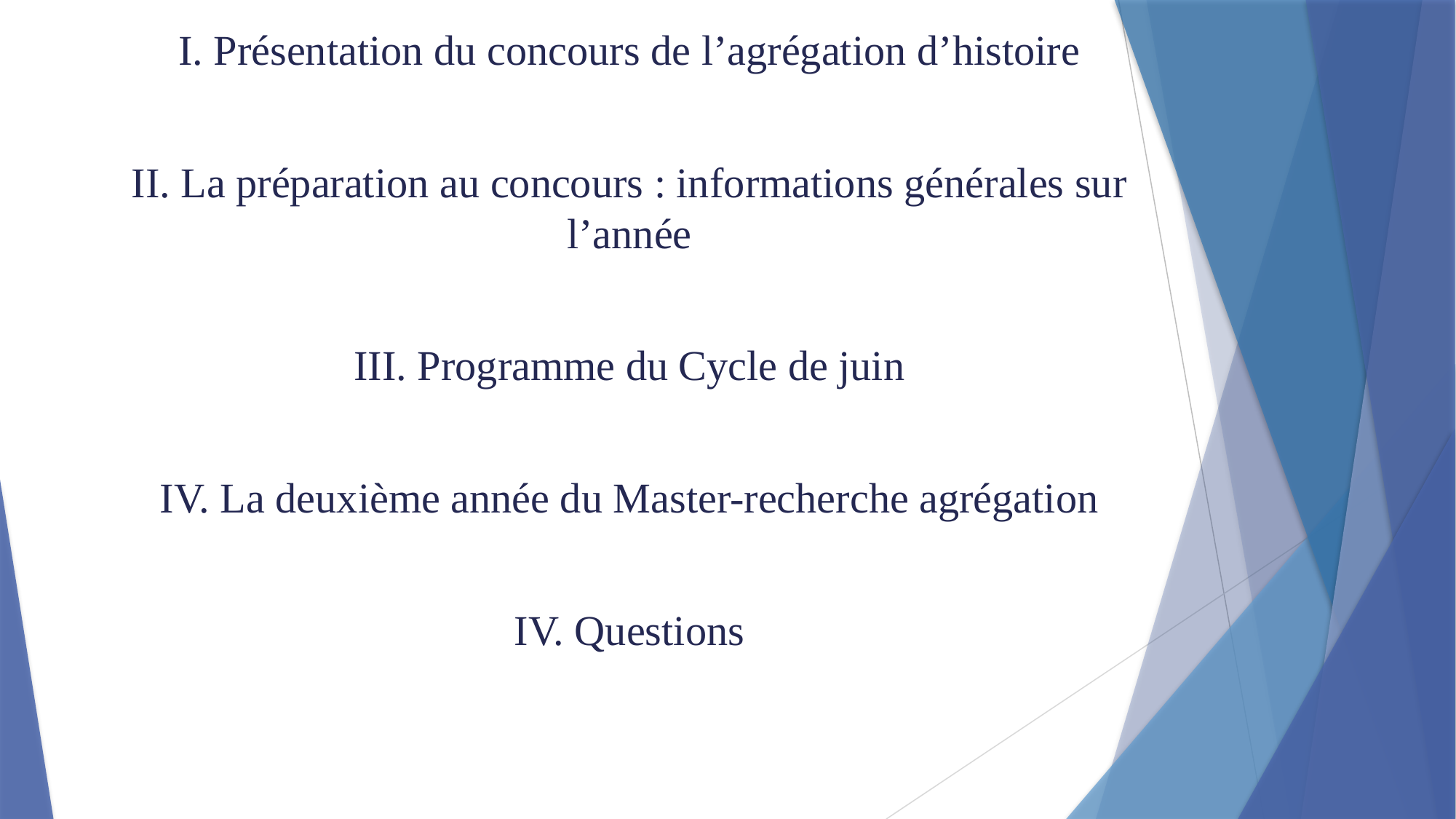

I. Présentation du concours de l’agrégation d’histoire

II. La préparation au concours : informations générales sur l’année

III. Programme du Cycle de juin

IV. La deuxième année du Master-recherche agrégation

IV. Questions